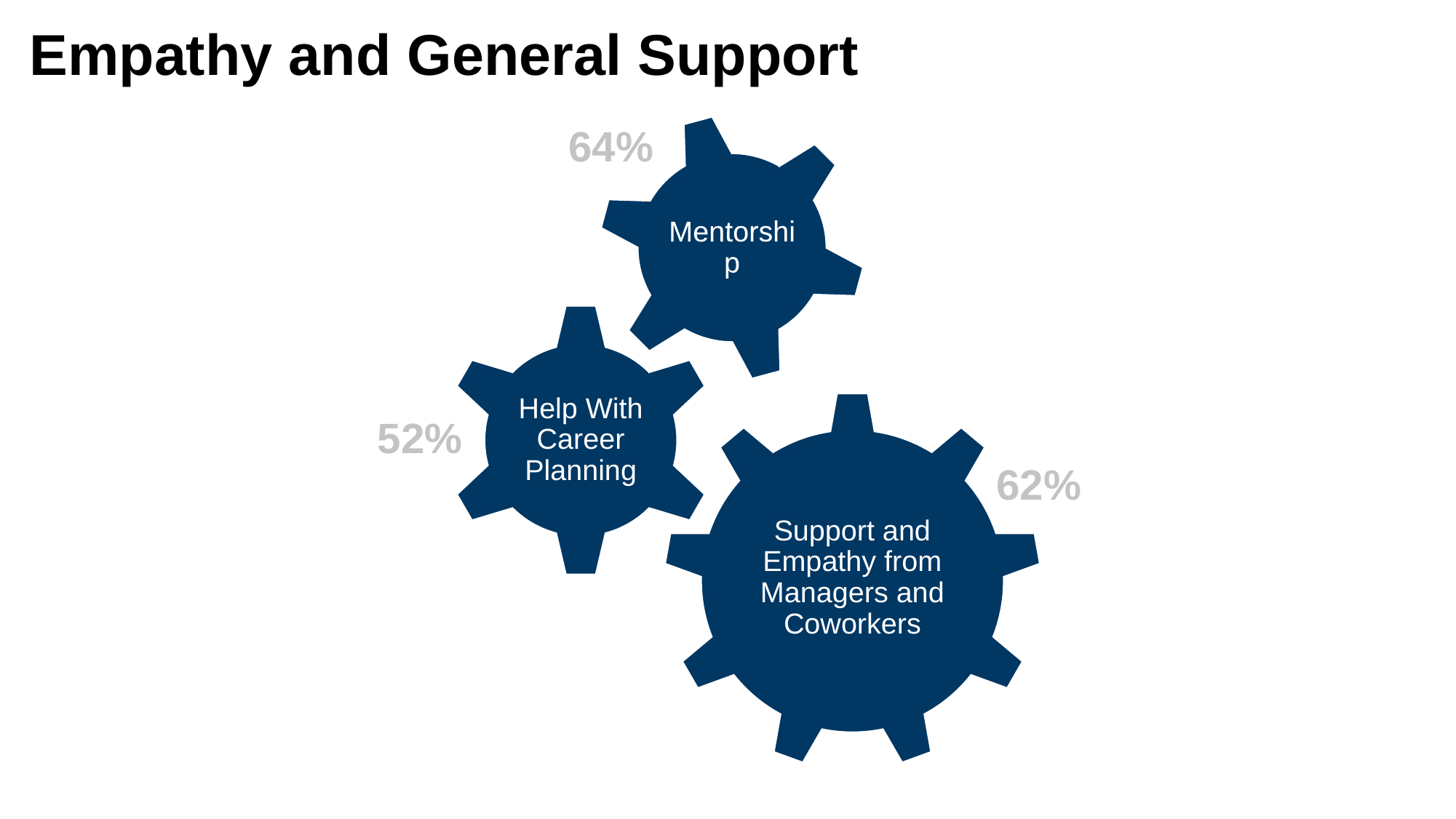

# Empathy and General Support
Support and Empathy from Managers and Coworkers
Help With Career Planning
Mentorship
64%
52%
62%